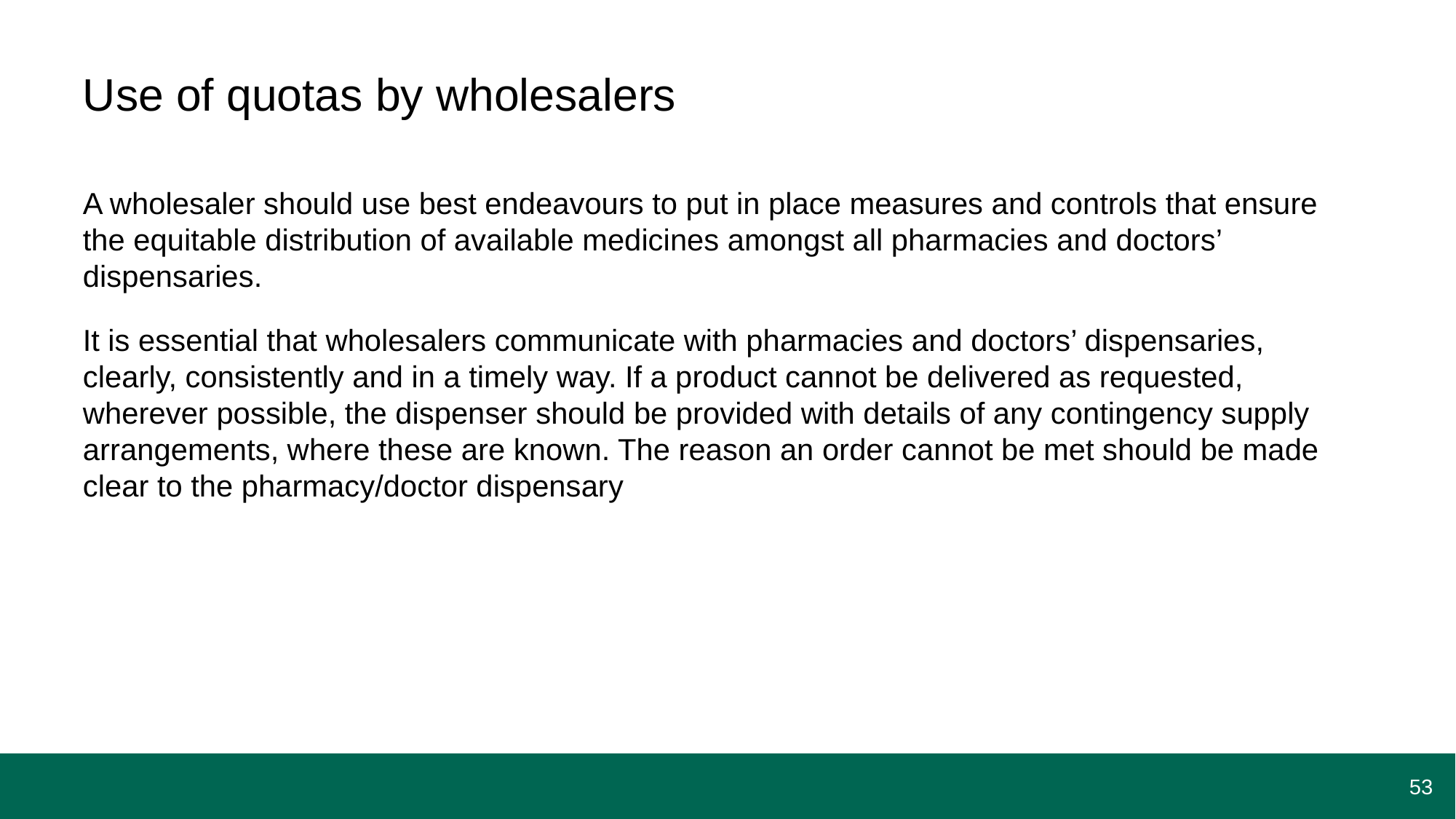

# Use of quotas by wholesalers
A wholesaler should use best endeavours to put in place measures and controls that ensure the equitable distribution of available medicines amongst all pharmacies and doctors’ dispensaries.
It is essential that wholesalers communicate with pharmacies and doctors’ dispensaries, clearly, consistently and in a timely way. If a product cannot be delivered as requested, wherever possible, the dispenser should be provided with details of any contingency supply arrangements, where these are known. The reason an order cannot be met should be made clear to the pharmacy/doctor dispensary